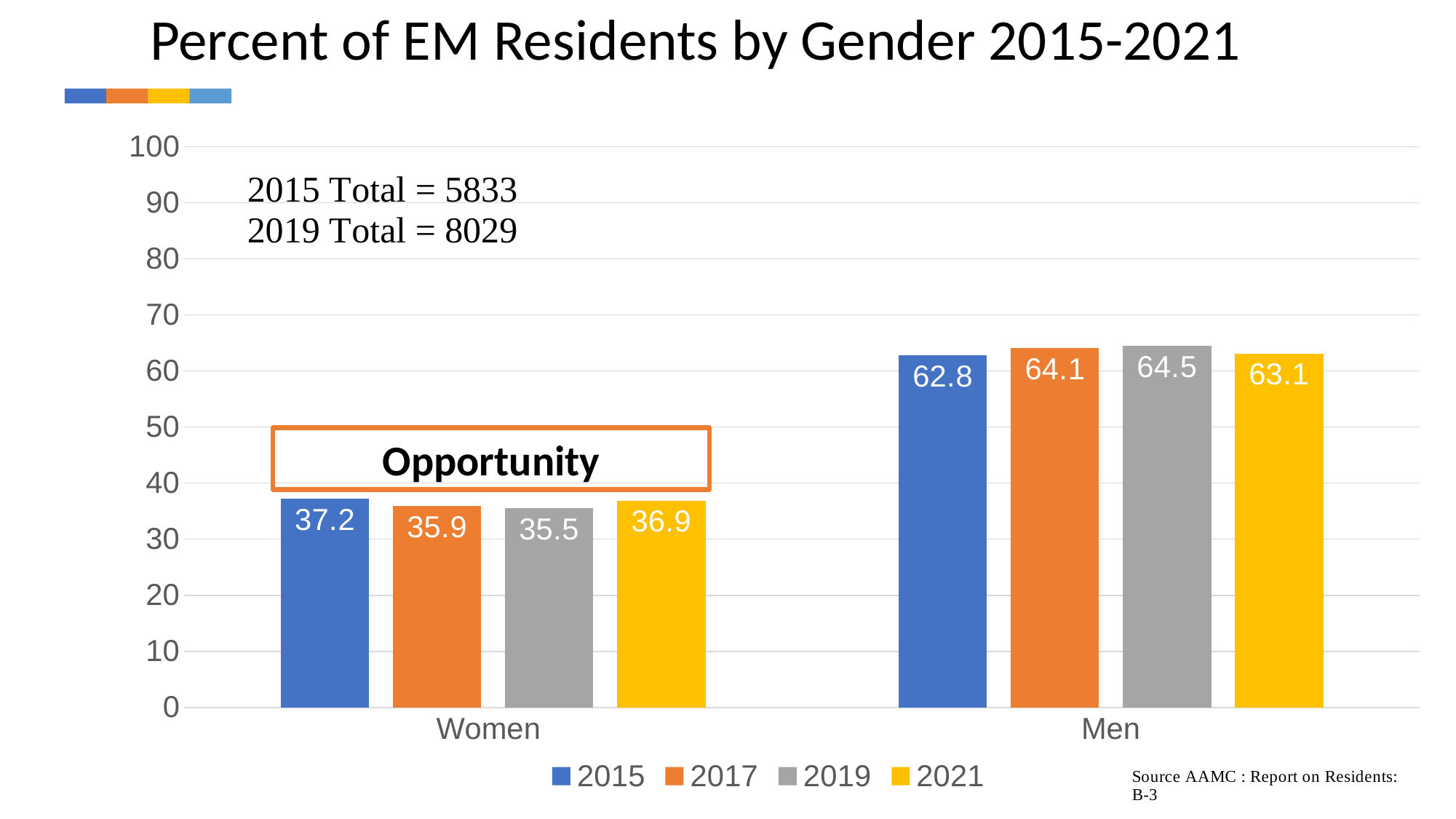

# Percent of EM Residents by Gender 2015-2021

### Chart

| Category | 2015 | 2017 | 2019 | 2021 |
|---|---|---|---|---|
| Women  | 37.2 | 35.9 | 35.5 | 36.9 |
| Men | 62.8 | 64.1 | 64.5 | 63.1 |
Opportunity